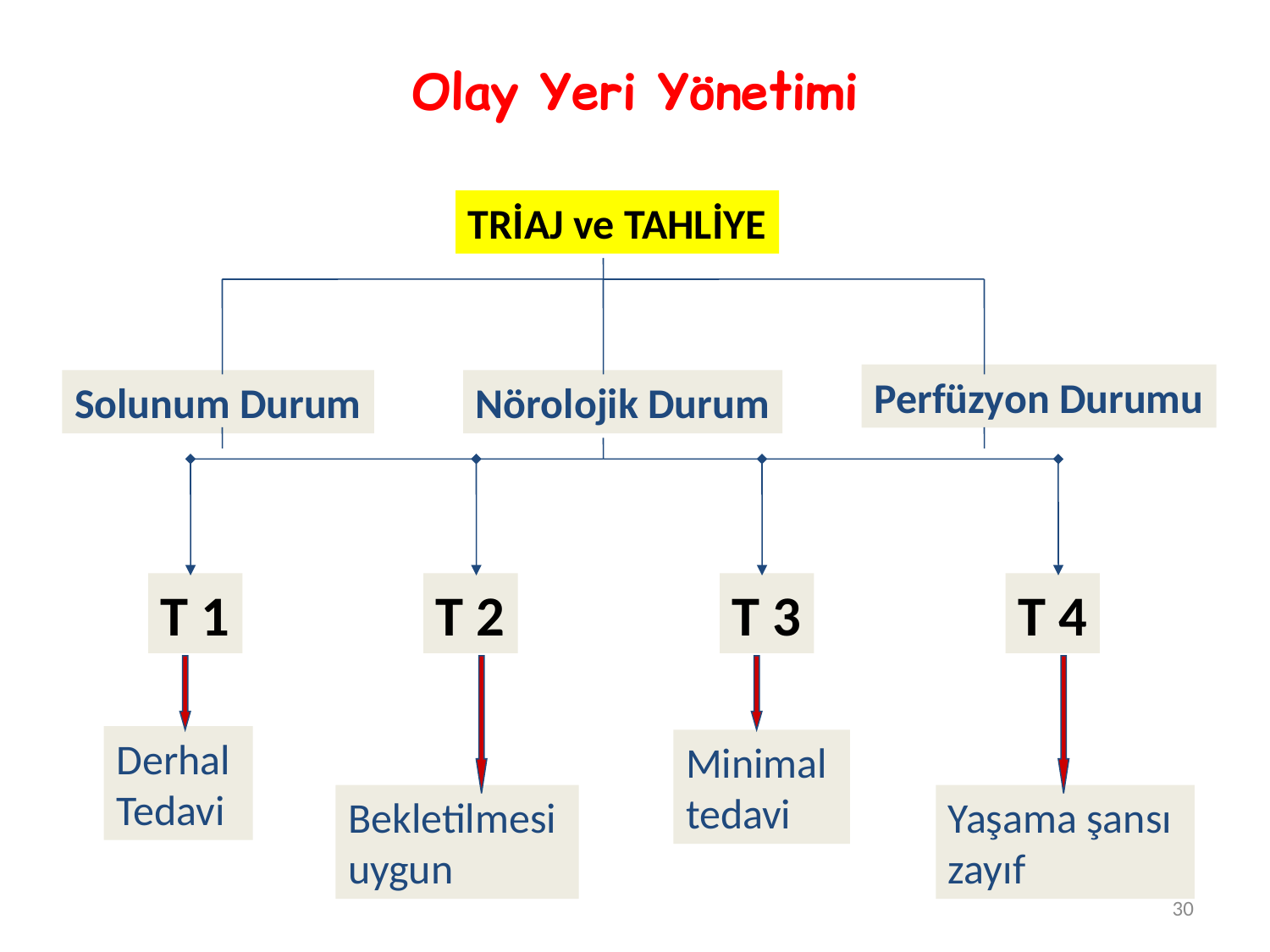

Olay Yeri Yönetimi
TRİAJ ve TAHLİYE

Perfüzyon Durumu
Solunum Durum
Nörolojik Durum

T 1
T 2
T 3
T 4

Derhal
Tedavi
Minimal
tedavi
Bekletilmesi
uygun
Yaşama şansı
zayıf
30